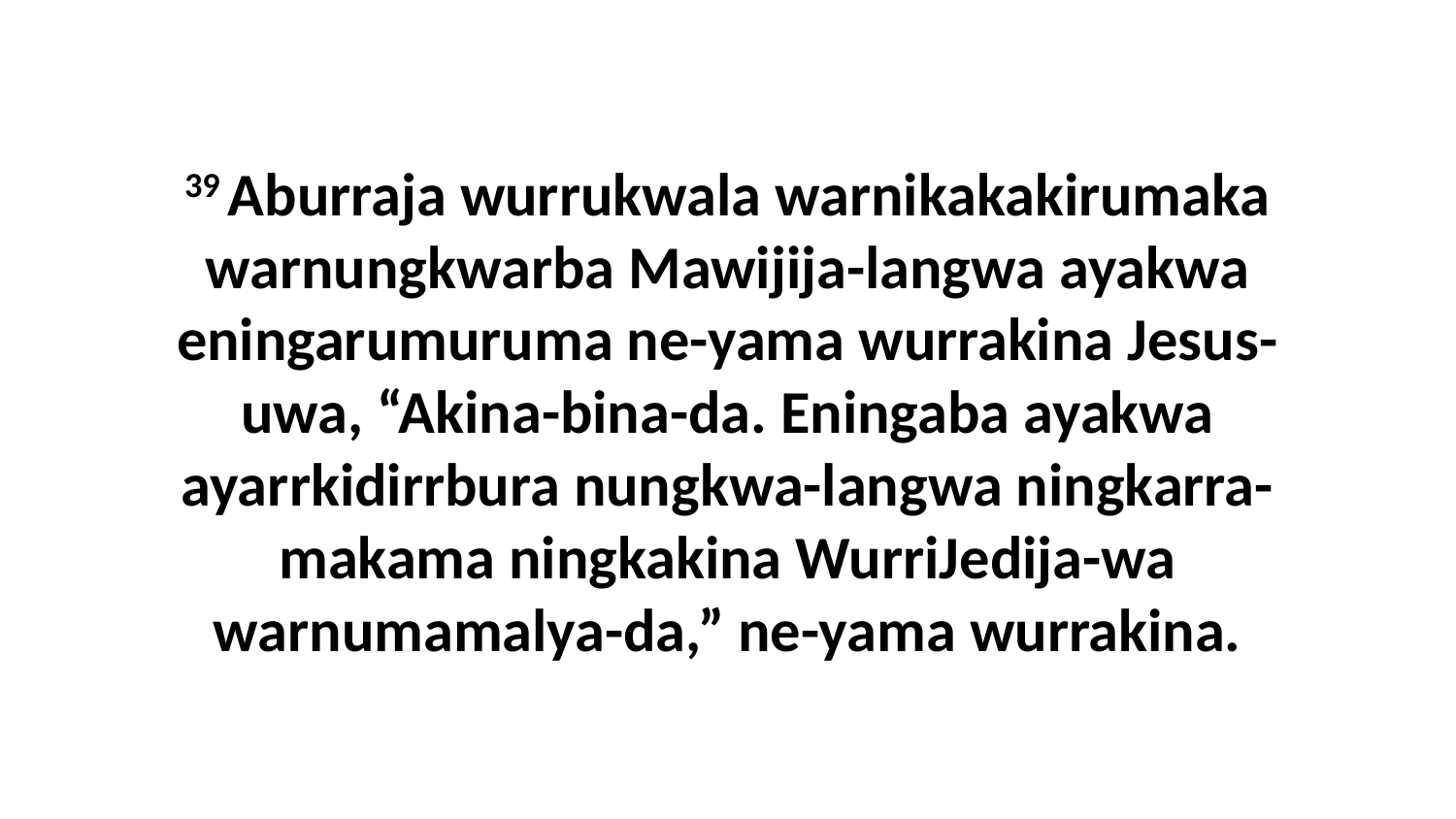

39 Aburraja wurrukwala warnikakakirumaka warnungkwarba Mawijija-langwa ayakwa eningarumuruma ne-yama wurrakina Jesus-uwa, “Akina-bina-da. Eningaba ayakwa ayarrkidirrbura nungkwa-langwa ningkarra-makama ningkakina WurriJedija-wa warnumamalya-da,” ne-yama wurrakina.